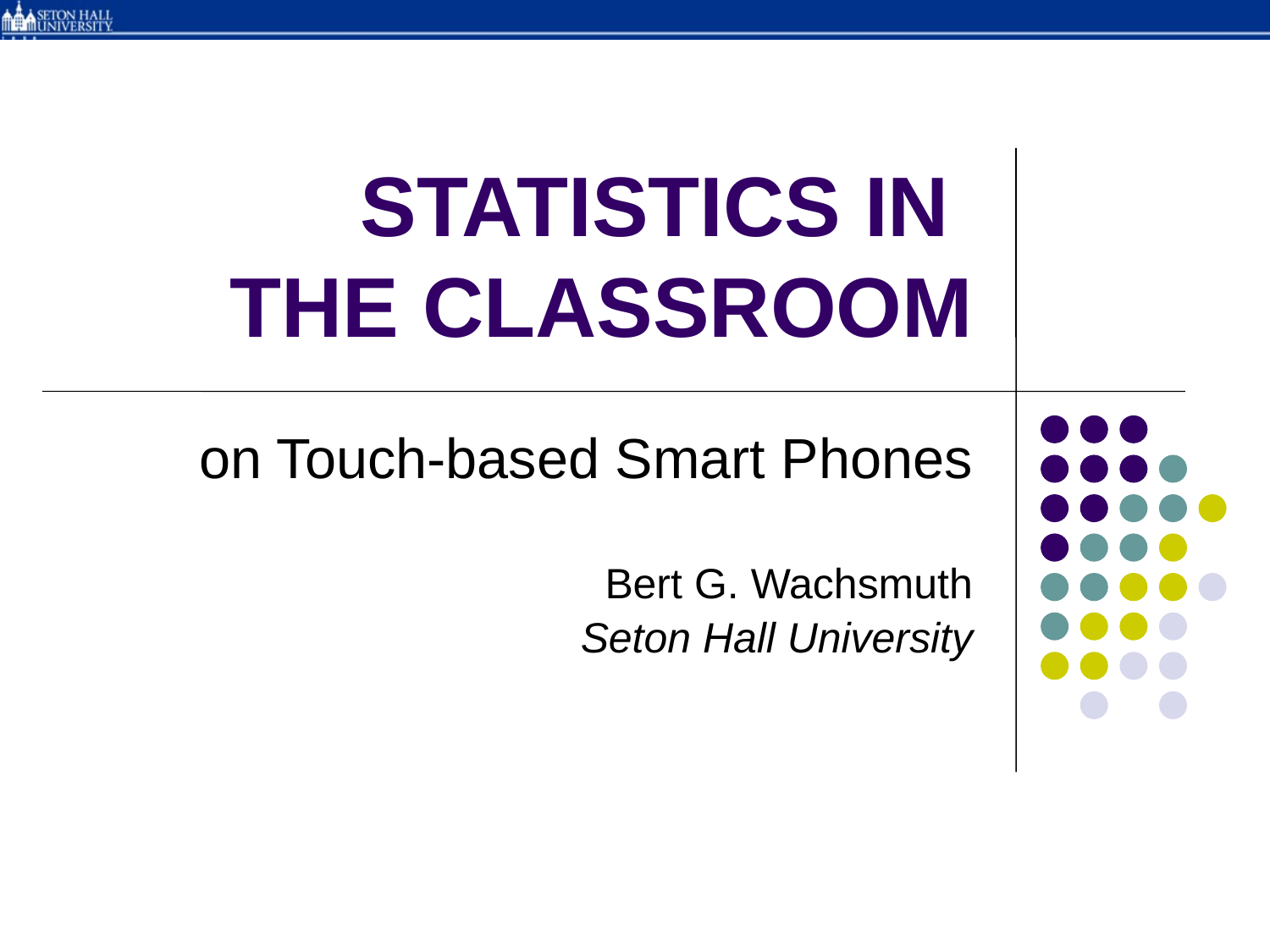

# Statistics in the Classroom
on Touch-based Smart Phones

Bert G. Wachsmuth
Seton Hall University